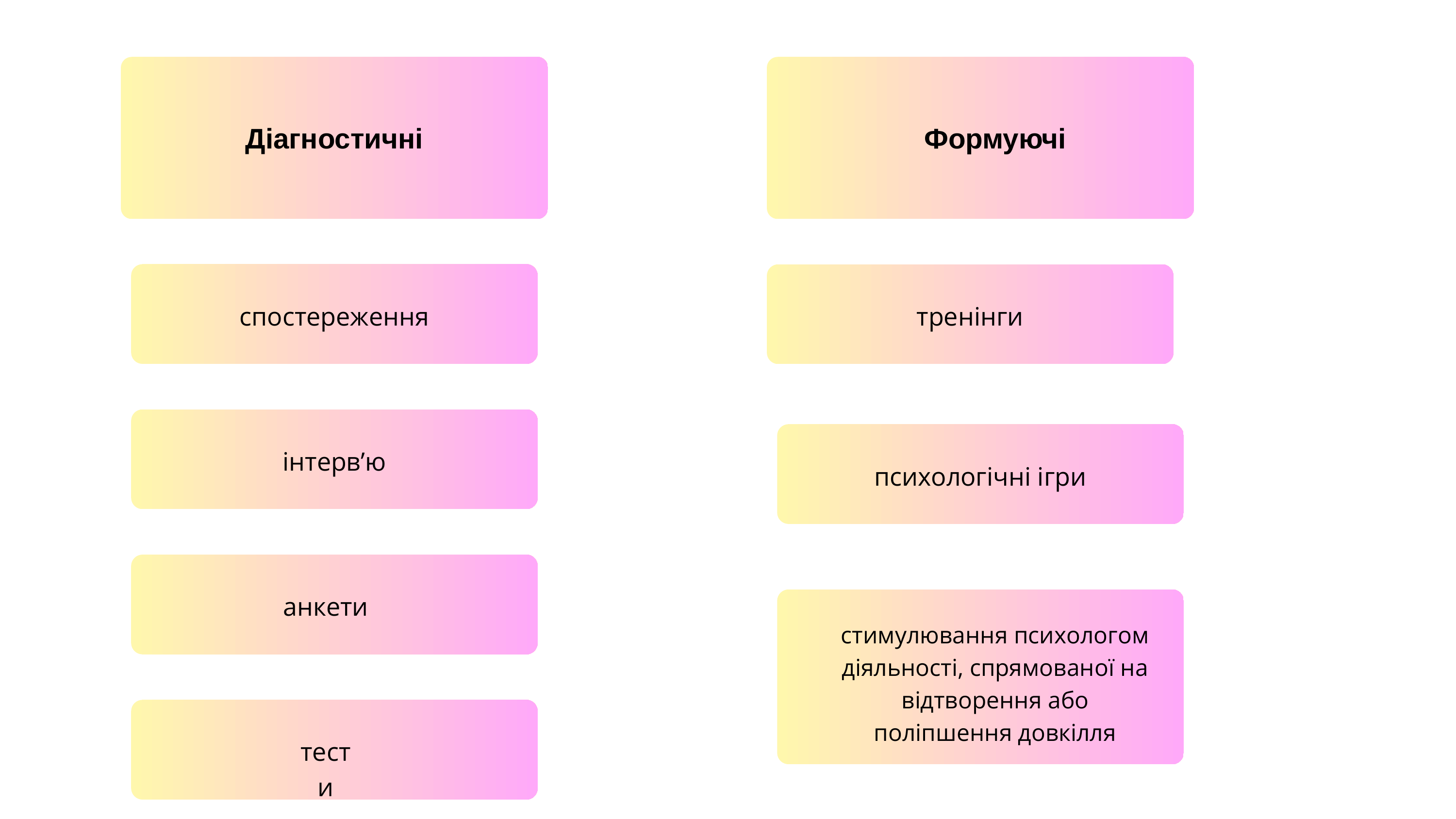

Діагностичні
Формуючі

тренінги
спостереження

інтерв’ю
психологічні ігри

анкети

стимулювання психологом діяльності, спрямованої на відтворення або поліпшення довкілля

тести